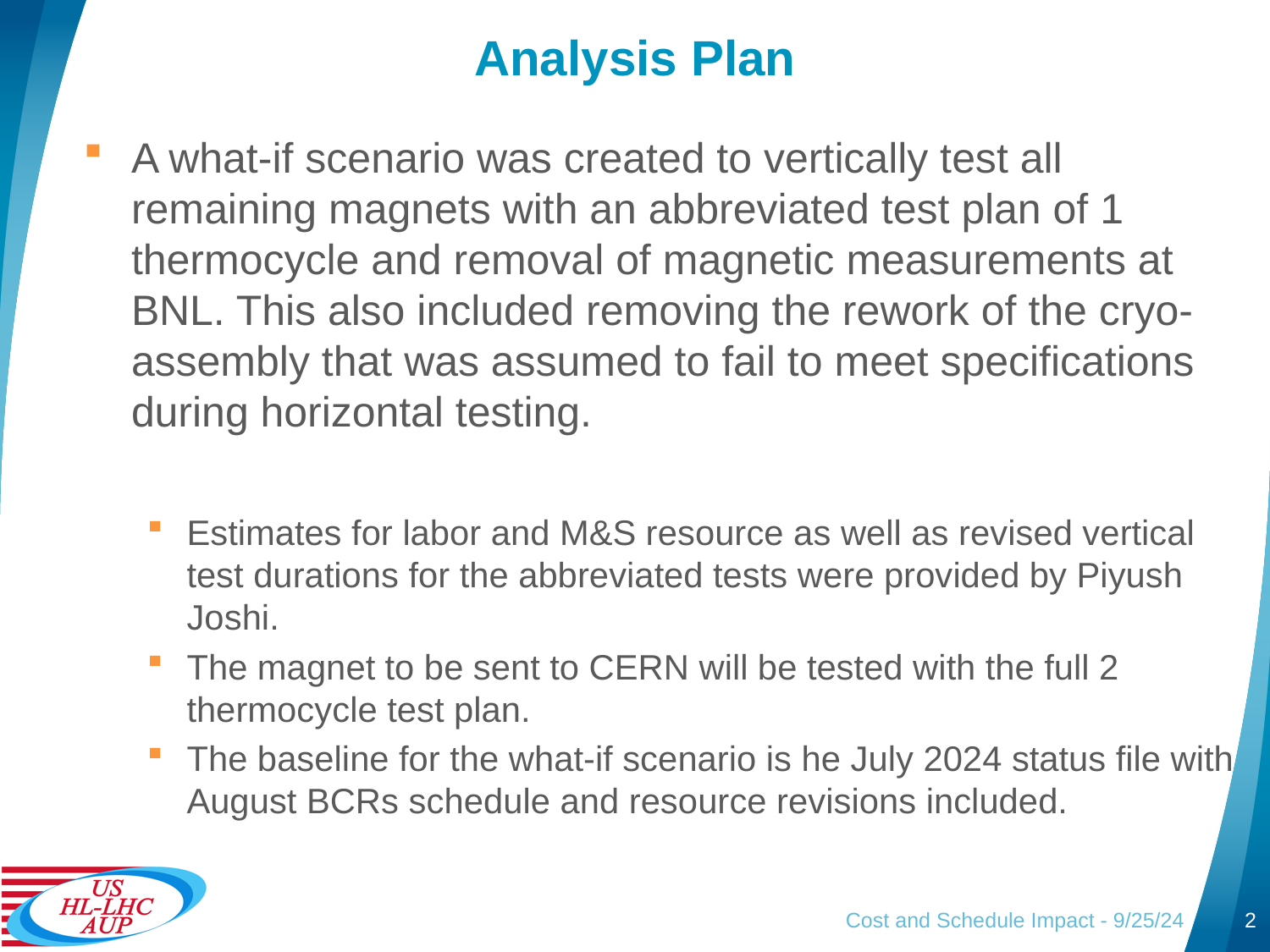

# Analysis Plan
A what-if scenario was created to vertically test all remaining magnets with an abbreviated test plan of 1 thermocycle and removal of magnetic measurements at BNL. This also included removing the rework of the cryo-assembly that was assumed to fail to meet specifications during horizontal testing.

Estimates for labor and M&S resource as well as revised vertical test durations for the abbreviated tests were provided by Piyush Joshi.
The magnet to be sent to CERN will be tested with the full 2 thermocycle test plan.
The baseline for the what-if scenario is he July 2024 status file with August BCRs schedule and resource revisions included.

Cost and Schedule Impact - 9/25/24
2